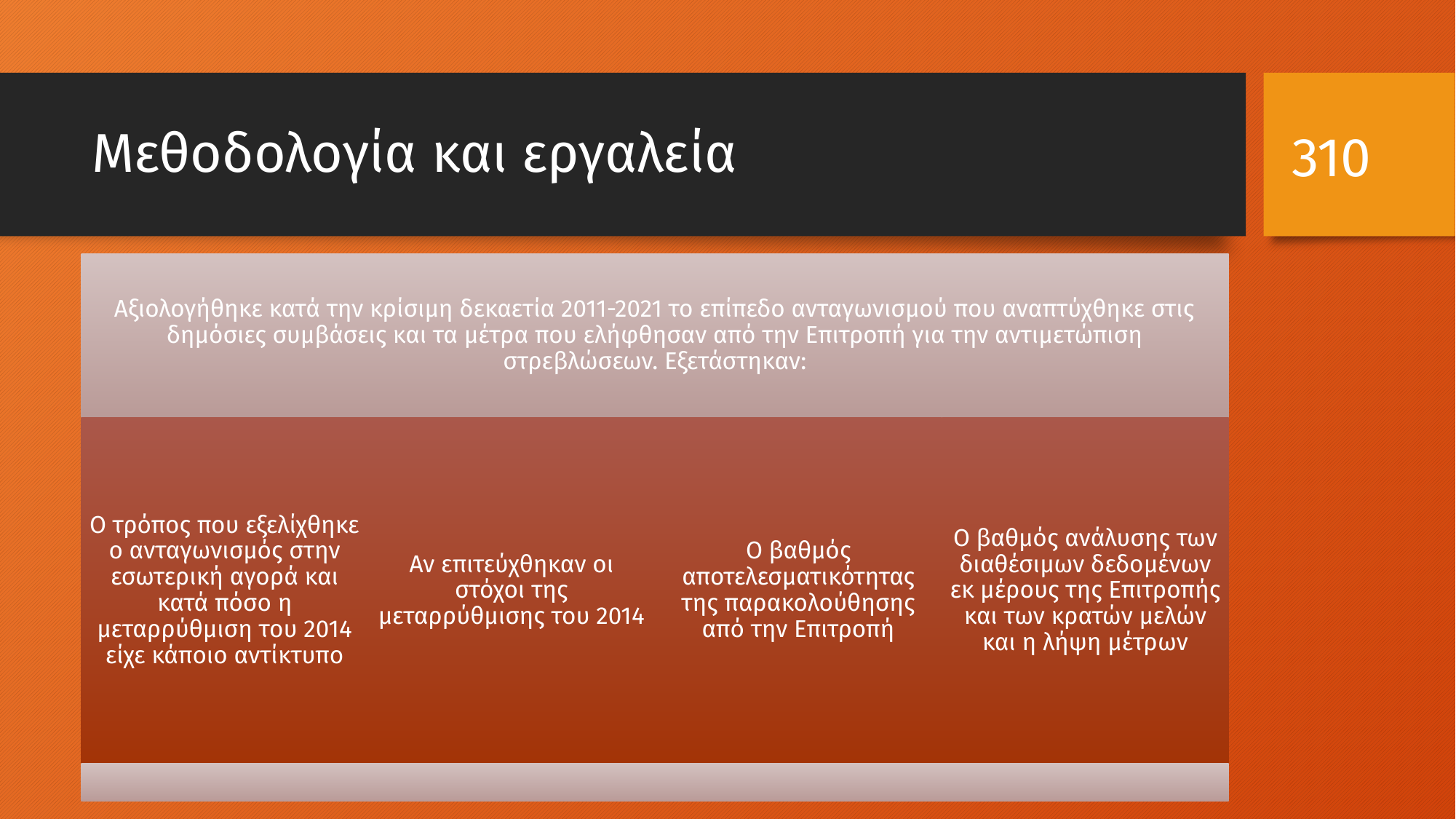

310
# Μεθοδολογία και εργαλεία
Αξιολογήθηκε κατά την κρίσιμη δεκαετία 2011-2021 το επίπεδο ανταγωνισμού που αναπτύχθηκε στις δημόσιες συμβάσεις και τα μέτρα που ελήφθησαν από την Επιτροπή για την αντιμετώπιση στρεβλώσεων. Εξετάστηκαν:
Ο τρόπος που εξελίχθηκε ο ανταγωνισμός στην εσωτερική αγορά και κατά πόσο η μεταρρύθμιση του 2014 είχε κάποιο αντίκτυπο
Αν επιτεύχθηκαν οι στόχοι της μεταρρύθμισης του 2014
Ο βαθμός αποτελεσματικότητας της παρακολούθησης από την Επιτροπή
Ο βαθμός ανάλυσης των διαθέσιμων δεδομένων εκ μέρους της Επιτροπής και των κρατών μελών και η λήψη μέτρων